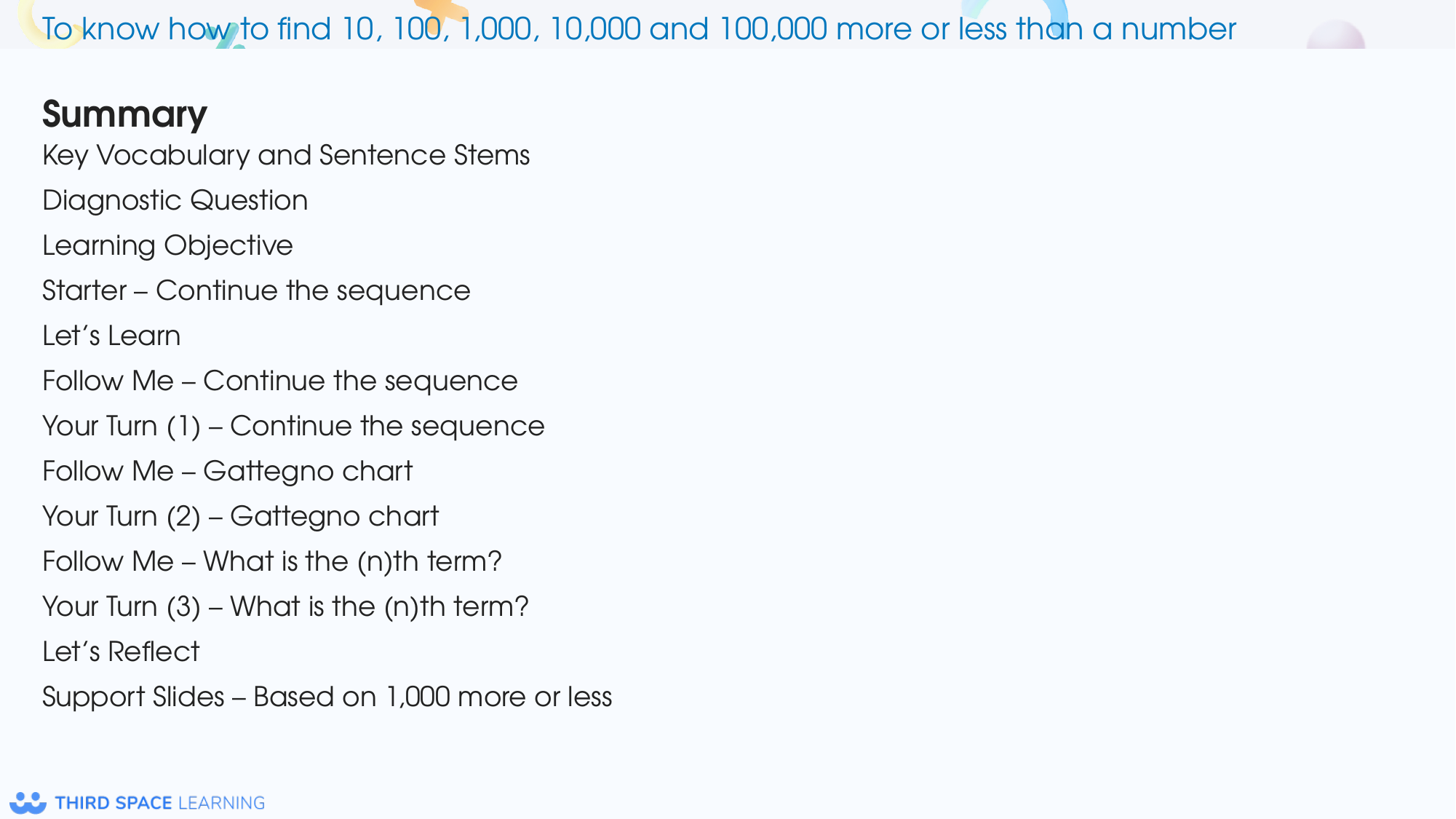

Summary
Key Vocabulary and Sentence Stems
Diagnostic Question
Learning Objective
Starter – Continue the sequence
Let’s Learn
Follow Me – Continue the sequence
Your Turn (1) – Continue the sequence
Follow Me – Gattegno chart
Your Turn (2) – Gattegno chart
Follow Me – What is the (n)th term?
Your Turn (3) – What is the (n)th term?
Let’s Reflect
Support Slides – Based on 1,000 more or less